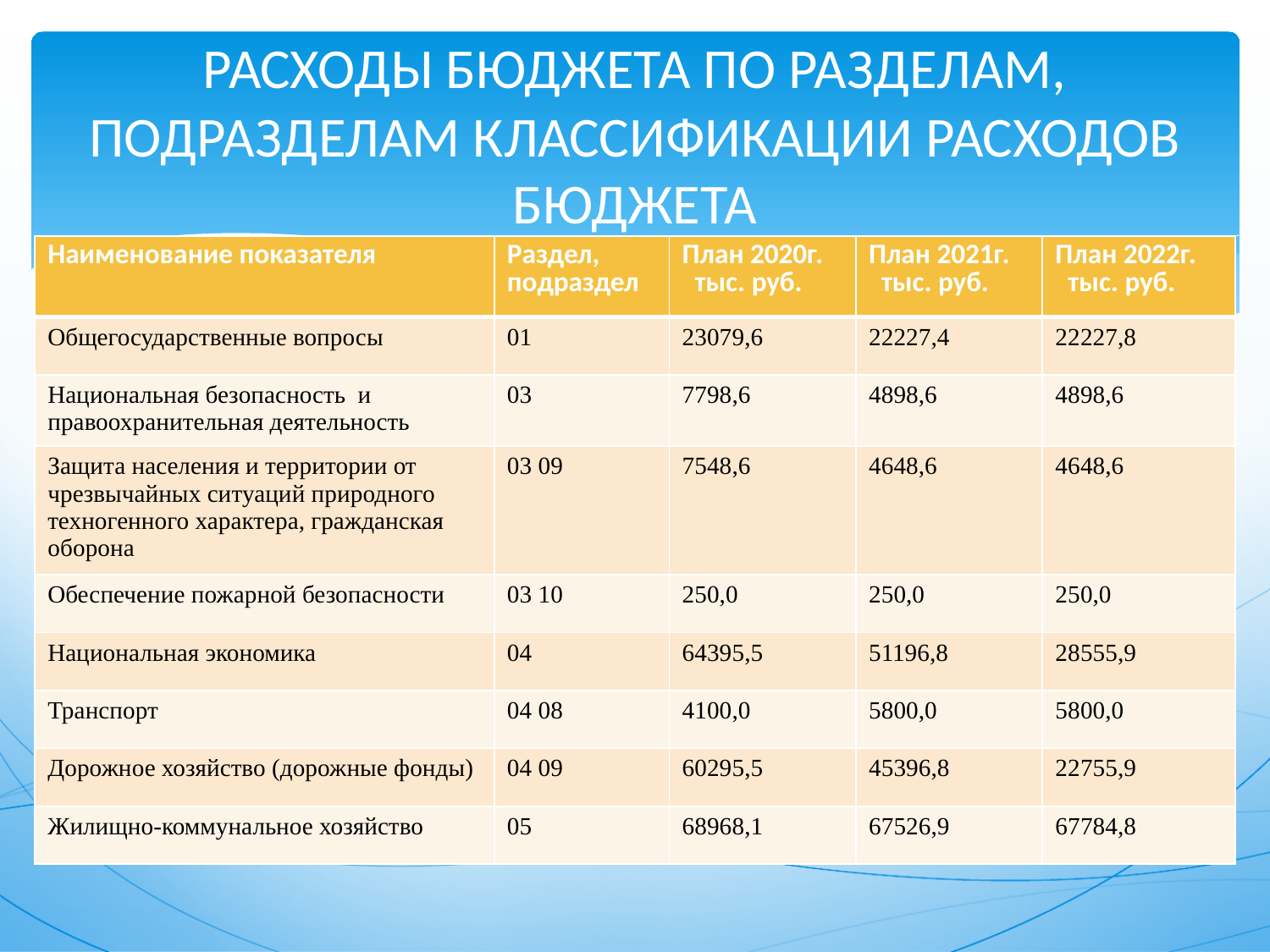

# РАСХОДЫ БЮДЖЕТА ПО РАЗДЕЛАМ, ПОДРАЗДЕЛАМ КЛАССИФИКАЦИИ РАСХОДОВ БЮДЖЕТА
| Наименование показателя | Раздел, подраздел | План 2020г. тыс. руб. | План 2021г. тыс. руб. | План 2022г. тыс. руб. |
| --- | --- | --- | --- | --- |
| Общегосударственные вопросы | 01 | 23079,6 | 22227,4 | 22227,8 |
| Национальная безопасность и правоохранительная деятельность | 03 | 7798,6 | 4898,6 | 4898,6 |
| Защита населения и территории от чрезвычайных ситуаций природного техногенного характера, гражданская оборона | 03 09 | 7548,6 | 4648,6 | 4648,6 |
| Обеспечение пожарной безопасности | 03 10 | 250,0 | 250,0 | 250,0 |
| Национальная экономика | 04 | 64395,5 | 51196,8 | 28555,9 |
| Транспорт | 04 08 | 4100,0 | 5800,0 | 5800,0 |
| Дорожное хозяйство (дорожные фонды) | 04 09 | 60295,5 | 45396,8 | 22755,9 |
| Жилищно-коммунальное хозяйство | 05 | 68968,1 | 67526,9 | 67784,8 |